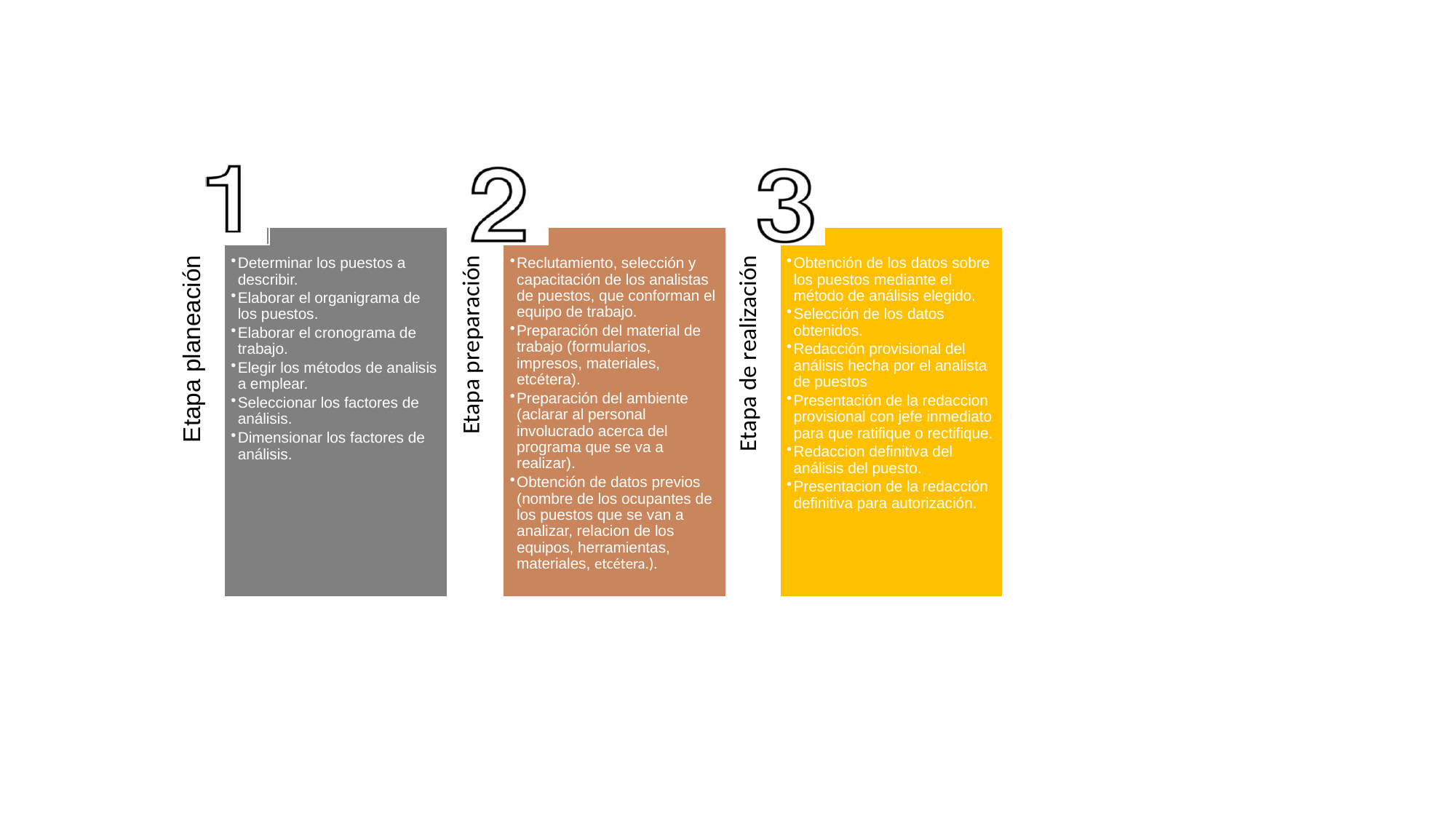

Determinar los puestos a describir.
Elaborar el organigrama de los puestos.
Elaborar el cronograma de trabajo.
Elegir los métodos de analisis a emplear.
Seleccionar los factores de análisis.
Dimensionar los factores de análisis.
Reclutamiento, selección y capacitación de los analistas de puestos, que conforman el equipo de trabajo.
Preparación del material de trabajo (formularios, impresos, materiales, etcétera).
Preparación del ambiente (aclarar al personal involucrado acerca del programa que se va a realizar).
Obtención de datos previos (nombre de los ocupantes de los puestos que se van a analizar, relacion de los equipos, herramientas, materiales, etcétera.).
Obtención de los datos sobre los puestos mediante el método de análisis elegido.
Selección de los datos obtenidos.
Redacción provisional del análisis hecha por el analista de puestos
Presentación de la redaccion provisional con jefe inmediato para que ratifique o rectifique.
Redaccion definitiva del análisis del puesto.
Presentacion de la redacción definitiva para autorización.

Etapa planeación
Etapa preparación
Etapa de realización